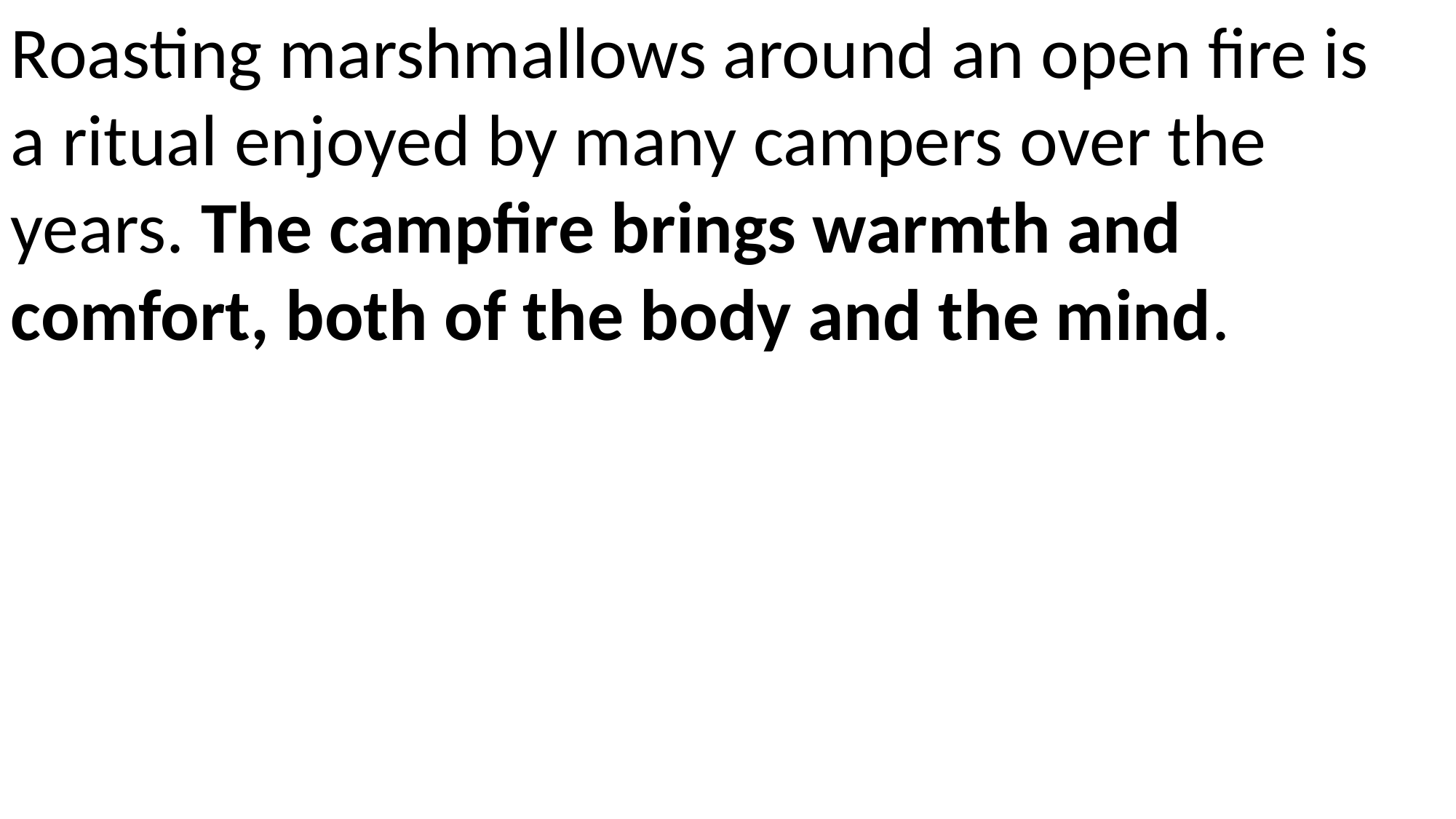

Roasting marshmallows around an open fire is a ritual enjoyed by many campers over the years. The campfire brings warmth and comfort, both of the body and the mind.